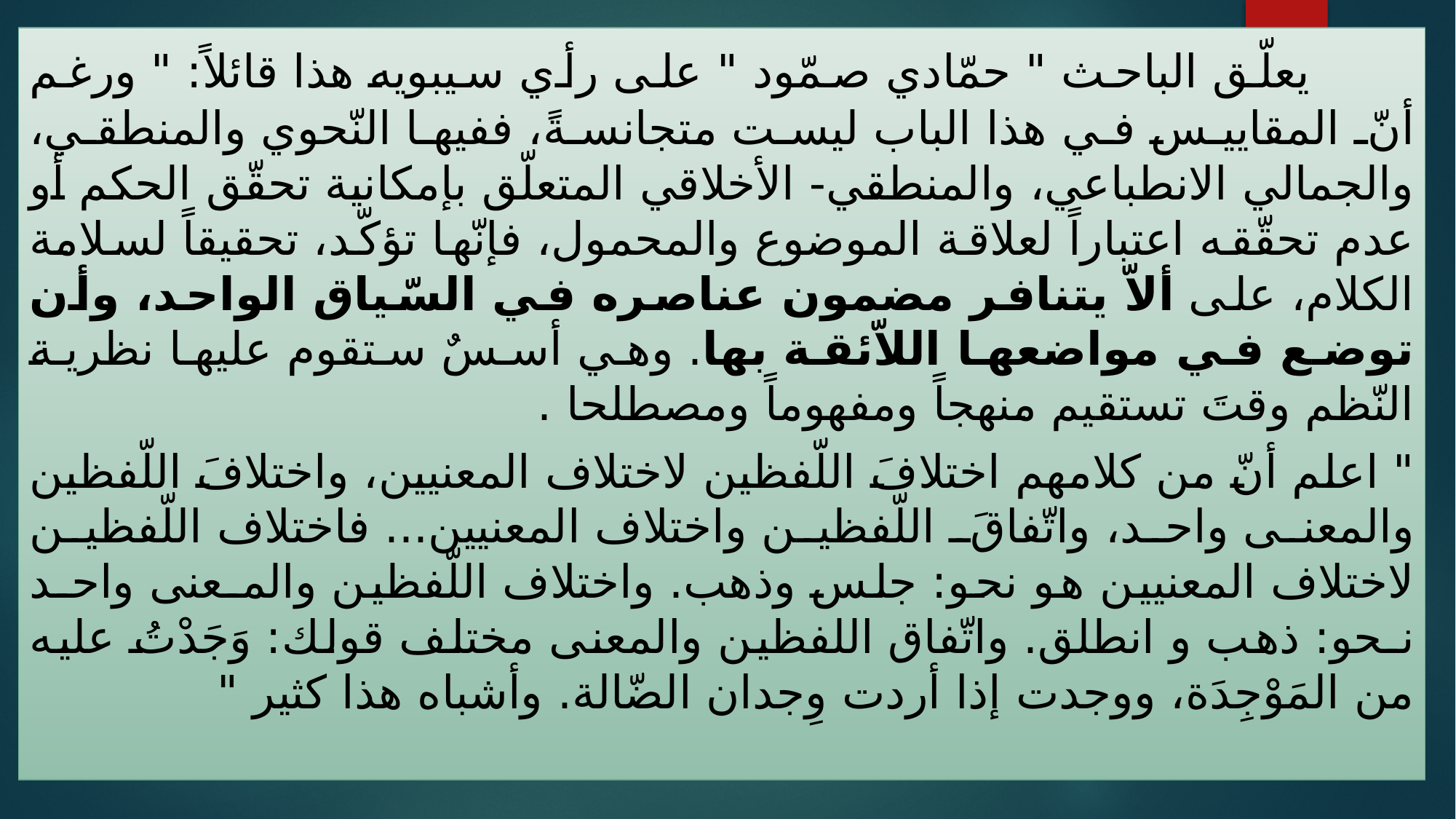

يعلّق الباحث " حمّادي صمّود " على رأي سيبويه هذا قائلاً: " ورغم أنّ المقاييس في هذا الباب ليست متجانسةً، ففيها النّحوي والمنطقي، والجمالي الانطباعي، والمنطقي- الأخلاقي المتعلّق بإمكانية تحقّق الحكم أو عدم تحقّقه اعتباراً لعلاقة الموضوع والمحمول، فإنّها تؤكّد، تحقيقاً لسلامة الكلام، على ألاّ يتنافر مضمون عناصره في السّياق الواحد، وأن توضع في مواضعها اللاّئقة بها. وهي أسسٌ ستقوم عليها نظرية النّظم وقتَ تستقيم منهجاً ومفهوماً ومصطلحا .
" اعلم أنّ من كلامهم اختلافَ اللّفظين لاختلاف المعنيين، واختلافَ اللّفظين والمعنى واحد، واتّفاقَ اللّفظين واختلاف المعنيين... فاختلاف اللّفظين لاختلاف المعنيين هو نحو: جلس وذهب. واختلاف اللّفظين والمـعنى واحـد نـحو: ذهب و انطلق. واتّفاق اللفظين والمعنى مختلف قولك: وَجَدْتُ عليه من المَوْجِدَة، ووجدت إذا أردت وِجدان الضّالة. وأشباه هذا كثير "